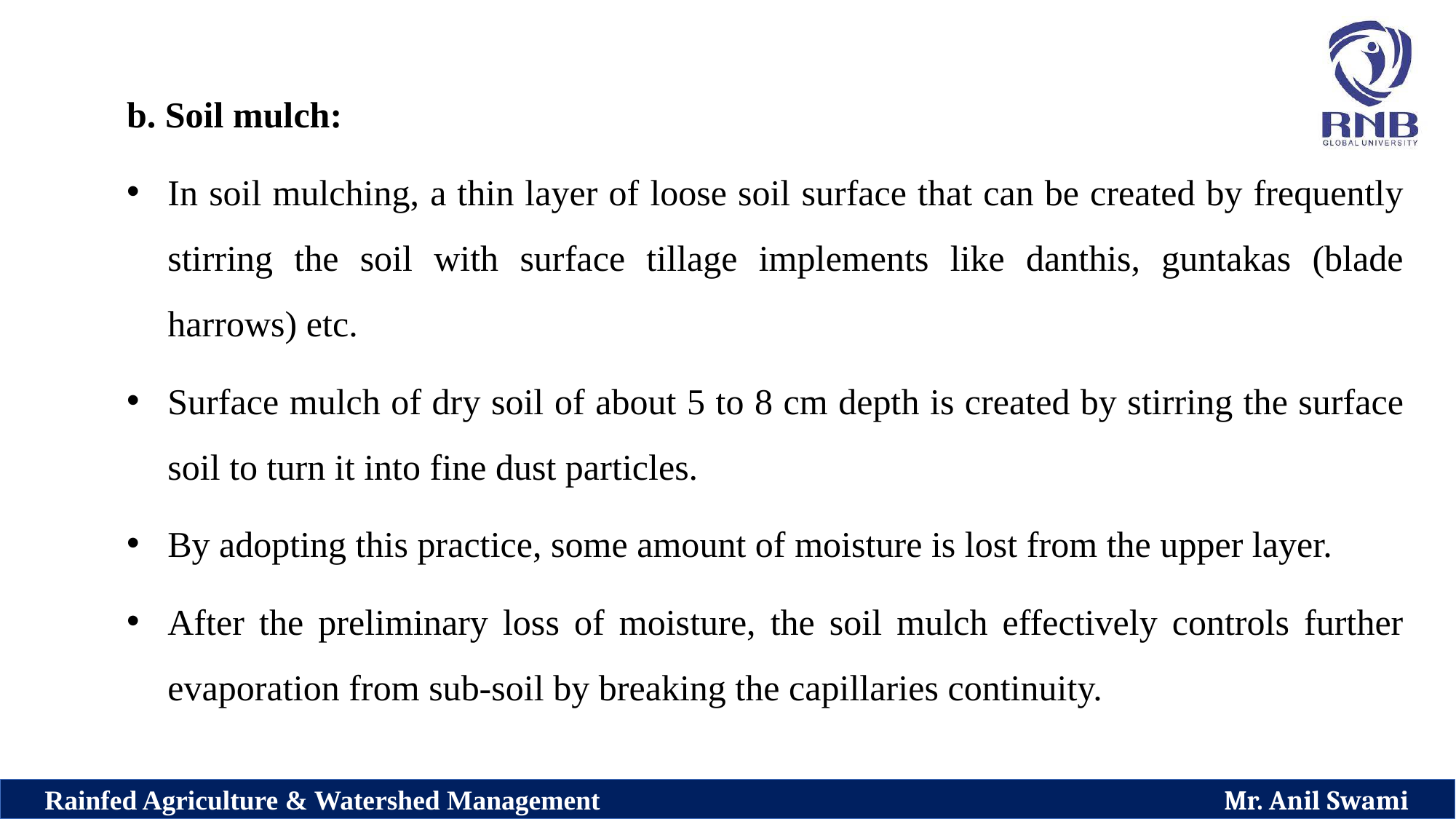

b. Soil mulch:
In soil mulching, a thin layer of loose soil surface that can be created by frequently stirring the soil with surface tillage implements like danthis, guntakas (blade harrows) etc.
Surface mulch of dry soil of about 5 to 8 cm depth is created by stirring the surface soil to turn it into fine dust particles.
By adopting this practice, some amount of moisture is lost from the upper layer.
After the preliminary loss of moisture, the soil mulch effectively controls further evaporation from sub-soil by breaking the capillaries continuity.